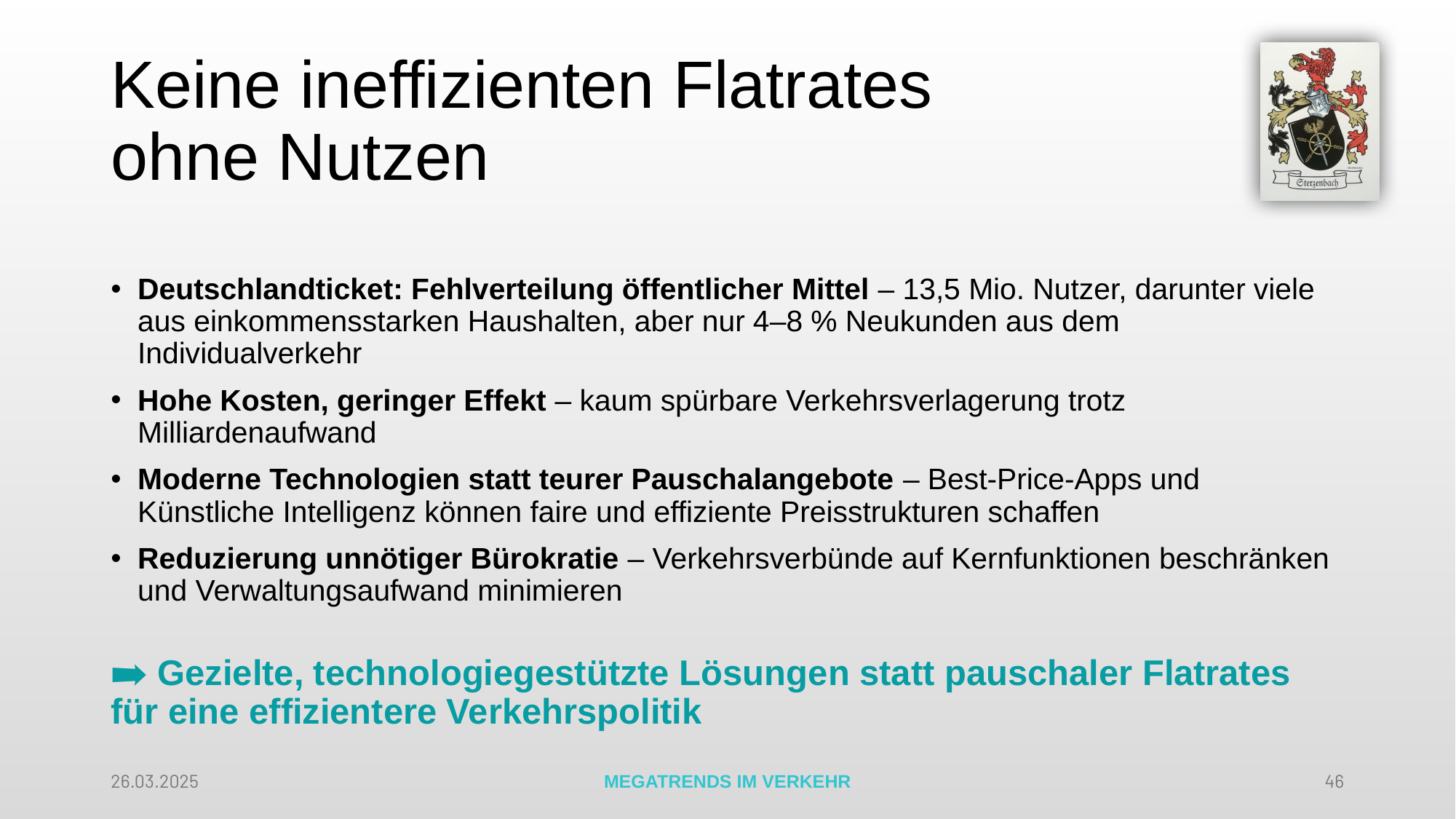

# Keine ineffizienten Flatrates ohne Nutzen

Deutschlandticket: Fehlverteilung öffentlicher Mittel – 13,5 Mio. Nutzer, darunter viele aus einkommensstarken Haushalten, aber nur 4–8 % Neukunden aus dem Individualverkehr
Hohe Kosten, geringer Effekt – kaum spürbare Verkehrsverlagerung trotz Milliardenaufwand
Moderne Technologien statt teurer Pauschalangebote – Best-Price-Apps und Künstliche Intelligenz können faire und effiziente Preisstrukturen schaffen
Reduzierung unnötiger Bürokratie – Verkehrsverbünde auf Kernfunktionen beschränken und Verwaltungsaufwand minimieren
➡ Gezielte, technologiegestützte Lösungen statt pauschaler Flatrates für eine effizientere Verkehrspolitik

26.03.2025
MEGATRENDS IM VERKEHR
46